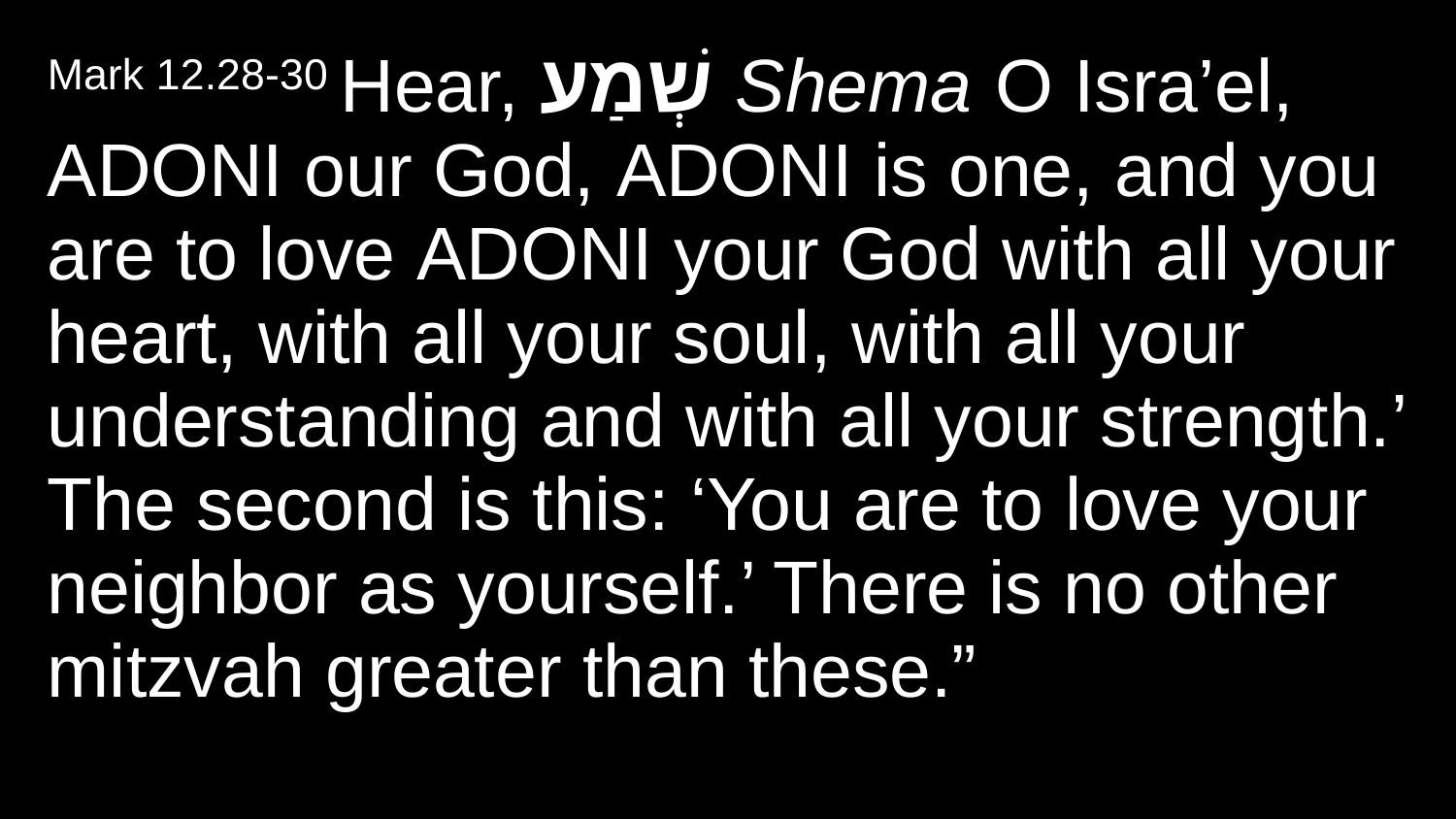

Mark 12.28-30 Hear, שְׁמַע Shema O Isra’el, Adoni our God, Adoni is one, and you are to love Adoni your God with all your heart, with all your soul, with all your understanding and with all your strength.’ The second is this: ‘You are to love your neighbor as yourself.’ There is no other mitzvah greater than these.”